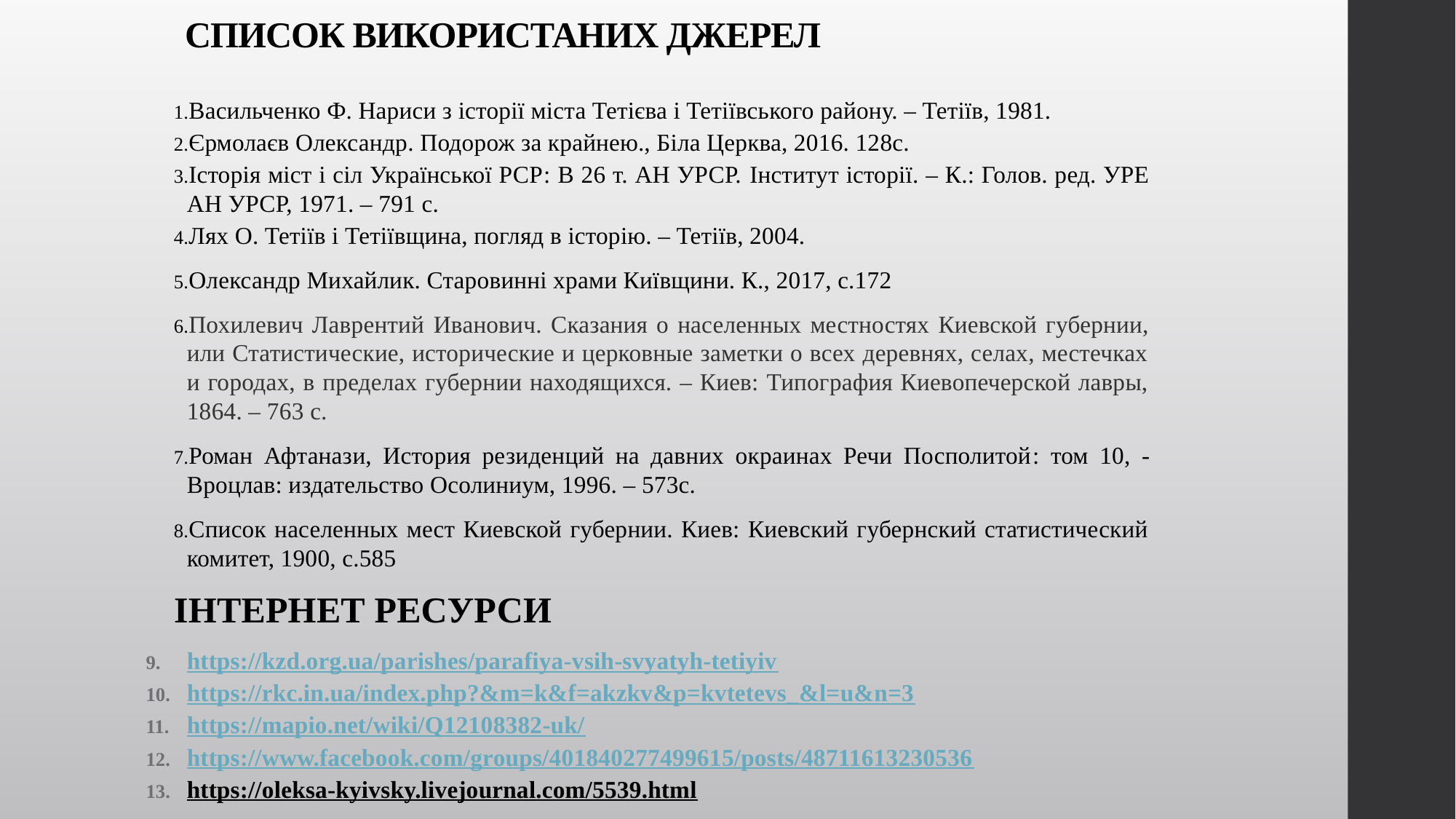

# СПИСОК ВИКОРИСТАНИХ ДЖЕРЕЛ
Васильченко Ф. Нариси з історії міста Тетієва і Тетіївського району. – Тетіїв, 1981.
Єрмолаєв Олександр. Подорож за крайнею., Біла Церква, 2016. 128с.
Історія міст і сіл Української РСР: В 26 т. АН УРСР. Інститут історії. – К.: Голов. ред. УРЕ АН УРСР, 1971. – 791 с.
Лях О. Тетіїв і Тетіївщина, погляд в історію. – Тетіїв, 2004.
Олександр Михайлик. Старовинні храми Київщини. К., 2017, с.172
Похилевич Лаврентий Иванович. Сказания о населенных местностях Киевской губернии, или Статистические, исторические и церковные заметки о всех деревнях, селах, местечках и городах, в пределах губернии находящихся. – Киев: Типография Киевопечерской лавры, 1864. – 763 с.
Роман Афтанази, История резиденций на давних окраинах Речи Посполитой: том 10, - Вроцлав: издательство Осолиниум, 1996. – 573с.
Список населенных мест Киевской губернии. Киев: Киевский губернский статистический комитет, 1900, с.585
ІНТЕРНЕТ РЕСУРСИ
https://kzd.org.ua/parishes/parafiya-vsih-svyatyh-tetiyiv
https://rkc.in.ua/index.php?&m=k&f=akzkv&p=kvtetevs_&l=u&n=3
https://mapio.net/wiki/Q12108382-uk/
https://www.facebook.com/groups/401840277499615/posts/48711613230536
https://oleksa-kyivsky.livejournal.com/5539.html